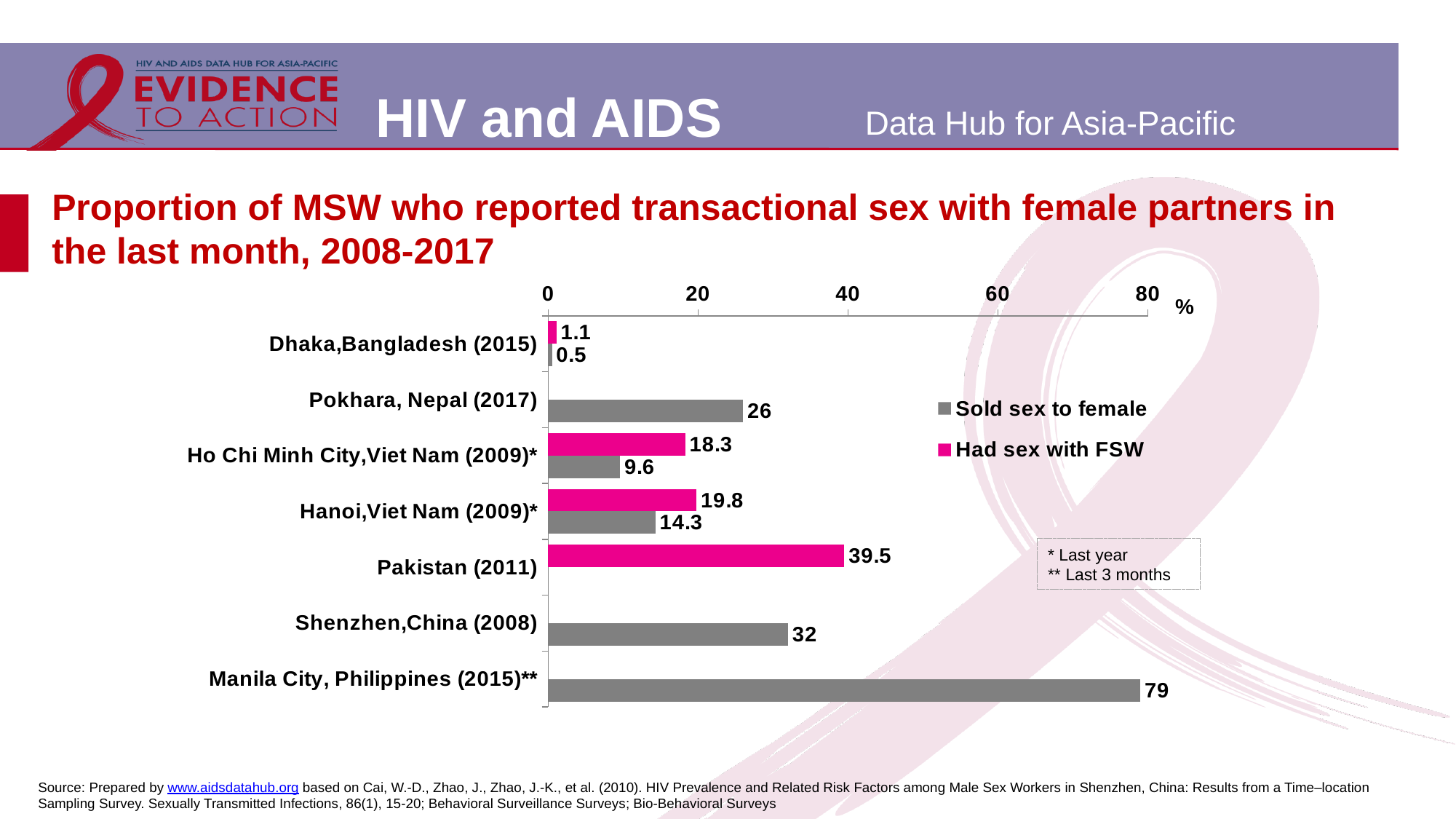

# Proportion of MSW who reported transactional sex with female partners in the last month, 2008-2017

### Chart

| Category | Had sex with FSW | Sold sex to female  |
|---|---|---|
| Dhaka,Bangladesh (2015) | 1.1 | 0.5 |
| Pokhara, Nepal (2017) | None | 26.0 |
| Ho Chi Minh City,Viet Nam (2009)* | 18.3 | 9.6 |
| Hanoi,Viet Nam (2009)* | 19.8 | 14.3 |
| Pakistan (2011) | 39.5 | None |
| Shenzhen,China (2008) | None | 32.0 |
| Manila City, Philippines (2015)** | None | 79.0 |
* Last year
** Last 3 months
Source: Prepared by www.aidsdatahub.org based on Cai, W.-D., Zhao, J., Zhao, J.-K., et al. (2010). HIV Prevalence and Related Risk Factors among Male Sex Workers in Shenzhen, China: Results from a Time–location Sampling Survey. Sexually Transmitted Infections, 86(1), 15-20; Behavioral Surveillance Surveys; Bio-Behavioral Surveys